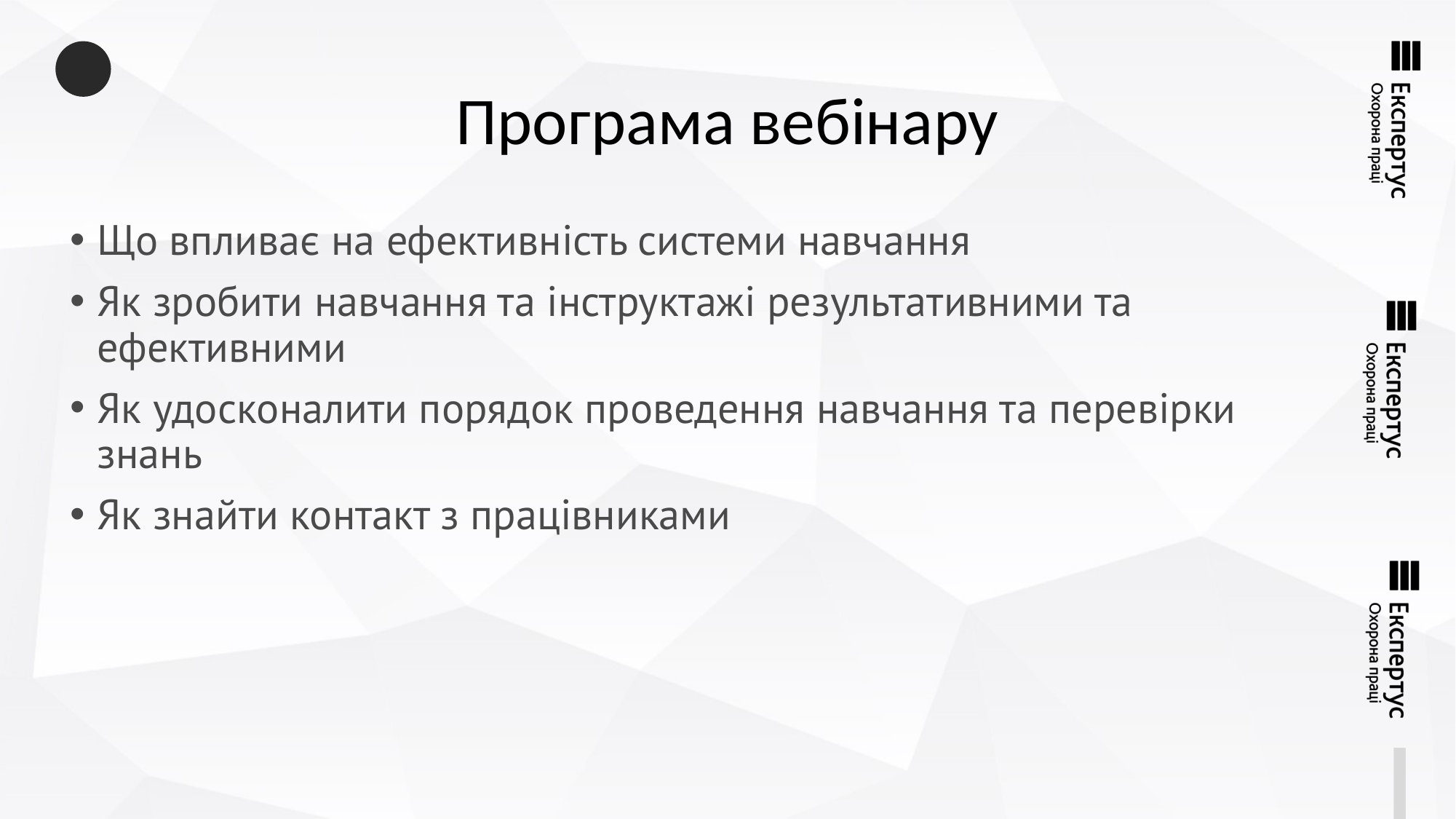

# Програма вебінару
Що впливає на ефективність системи навчання
Як зробити навчання та інструктажі результативними та ефективними
Як удосконалити порядок проведення навчання та перевірки знань
Як знайти контакт з працівниками